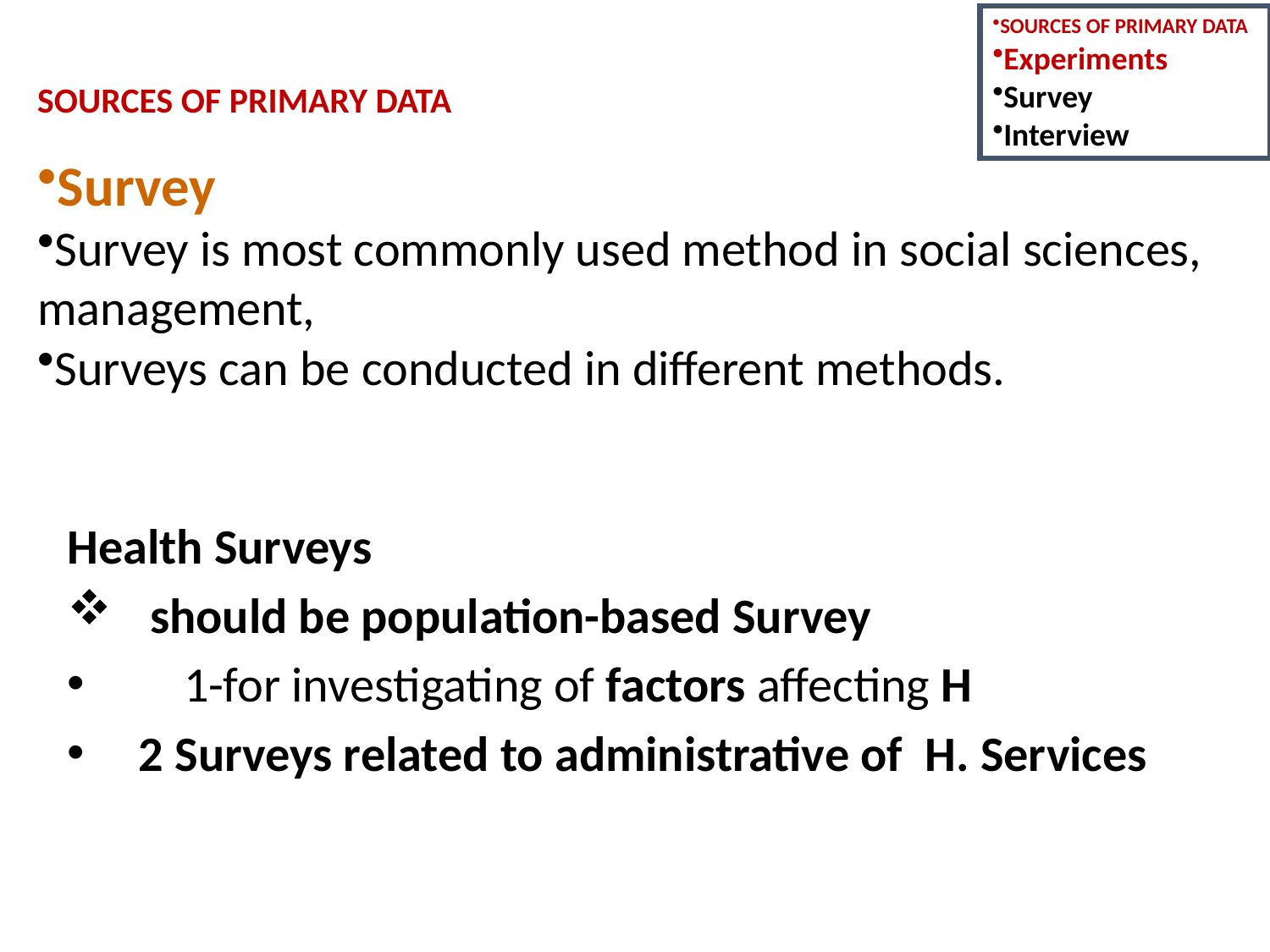

SOURCES OF PRIMARY DATA
Experiments
Survey
Interview

SOURCES OF PRIMARY DATA

Survey
Survey is most commonly used method in social sciences, management,
Surveys can be conducted in different methods.
Health Surveys
 should be population-based Survey
    1-for investigating of factors affecting H
2 Surveys related to administrative of  H. Services